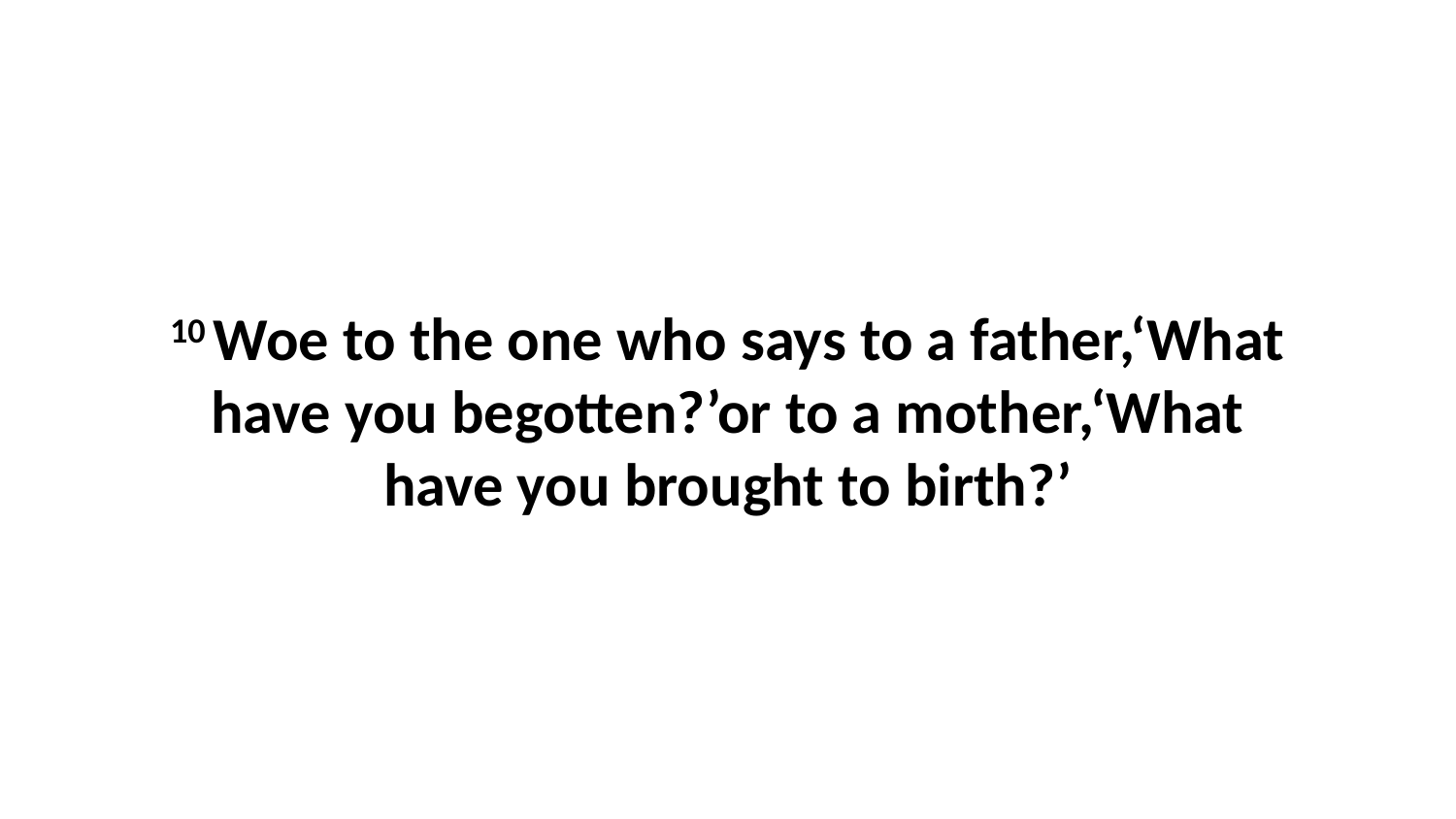

10 Woe to the one who says to a father,‘What have you begotten?’or to a mother,‘What have you brought to birth?’